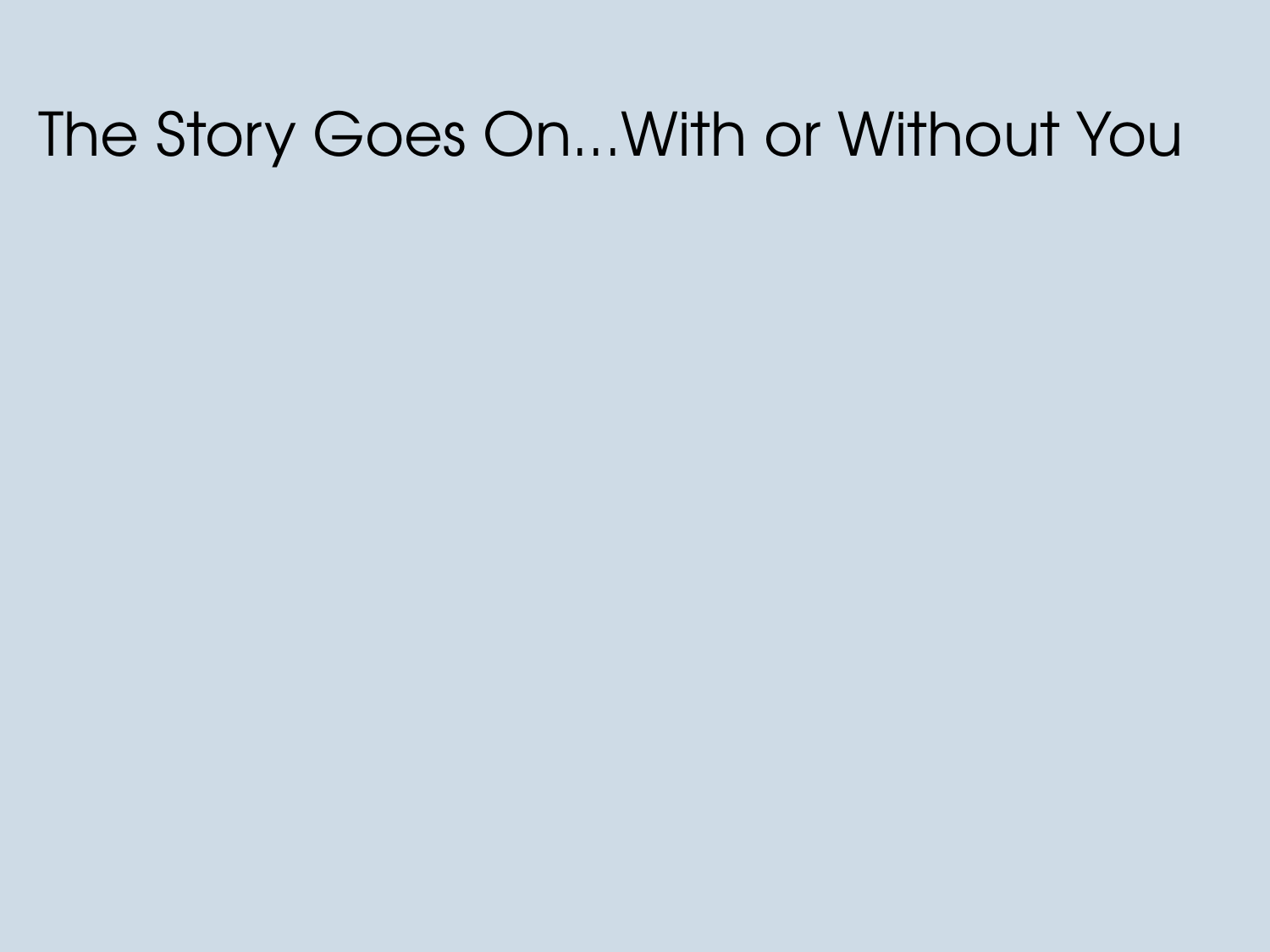

The Story Goes On...With or Without You